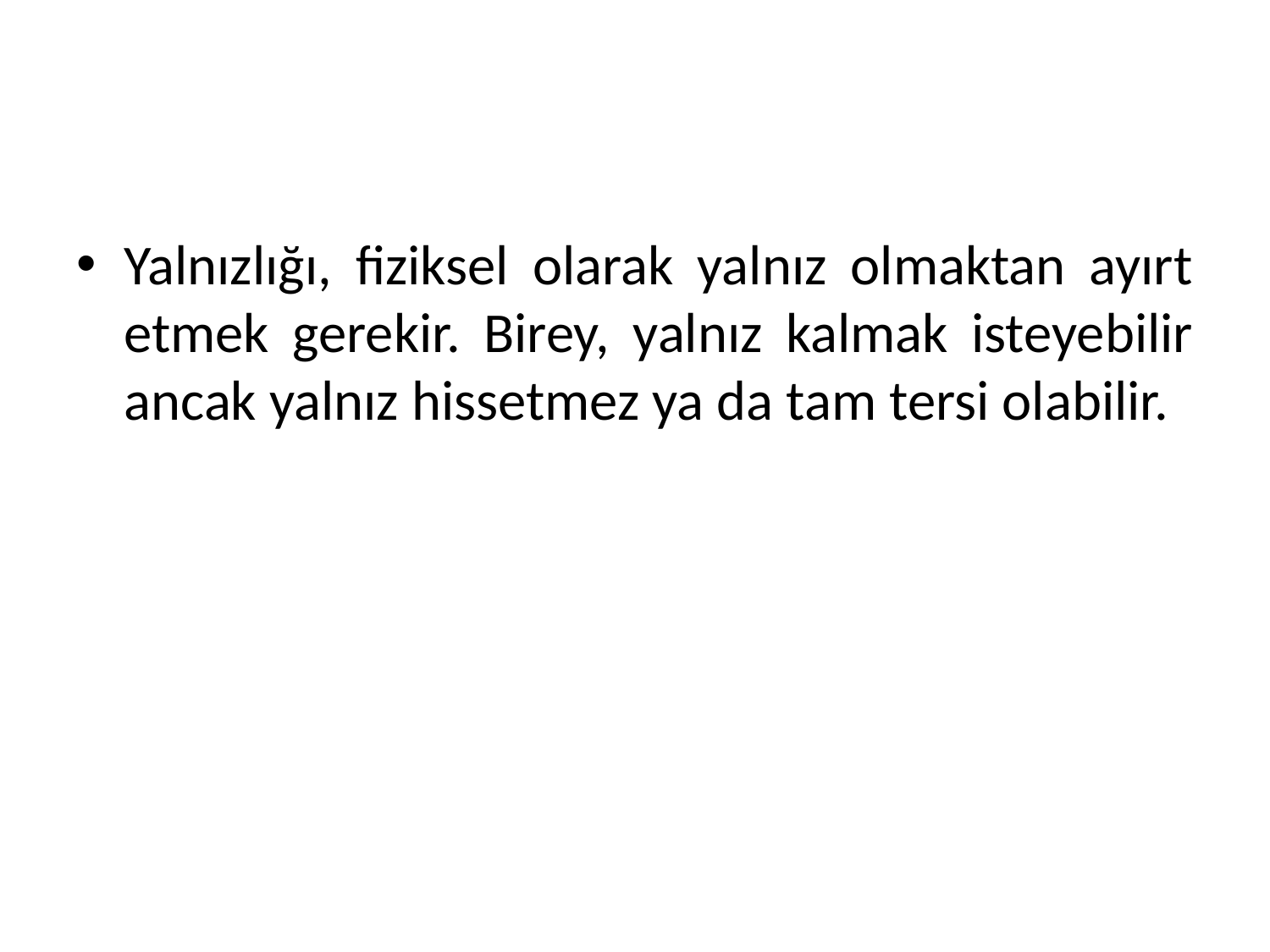

#
Yalnızlığı, fiziksel olarak yalnız olmaktan ayırt etmek gerekir. Birey, yalnız kalmak isteyebilir ancak yalnız hissetmez ya da tam tersi olabilir.